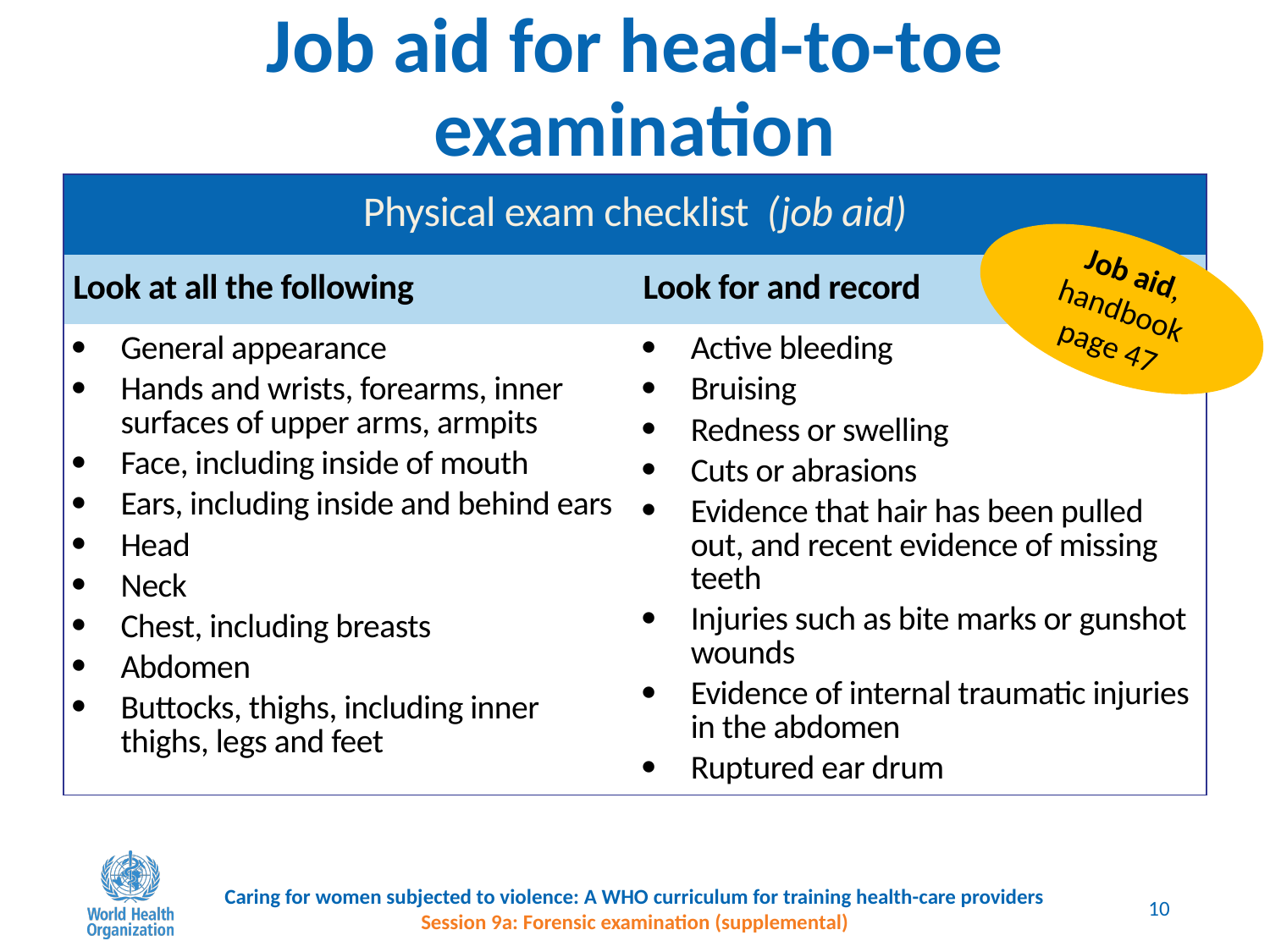

# Job aid for head-to-toe examination
| Physical exam checklist (job aid) |  |
| --- | --- |
| Look at all the following | Look for and record |
| General appearance Hands and wrists, forearms, inner surfaces of upper arms, armpits Face, including inside of mouth Ears, including inside and behind ears Head Neck Chest, including breasts Abdomen Buttocks, thighs, including inner thighs, legs and feet | Active bleeding Bruising Redness or swelling Cuts or abrasions Evidence that hair has been pulled out, and recent evidence of missing teeth Injuries such as bite marks or gunshot wounds Evidence of internal traumatic injuries in the abdomen Ruptured ear drum |
Job aid, handbook page 47
Caring for women subjected to violence: A WHO curriculum for training health-care providers
Session 9a: Forensic examination (supplemental)
10